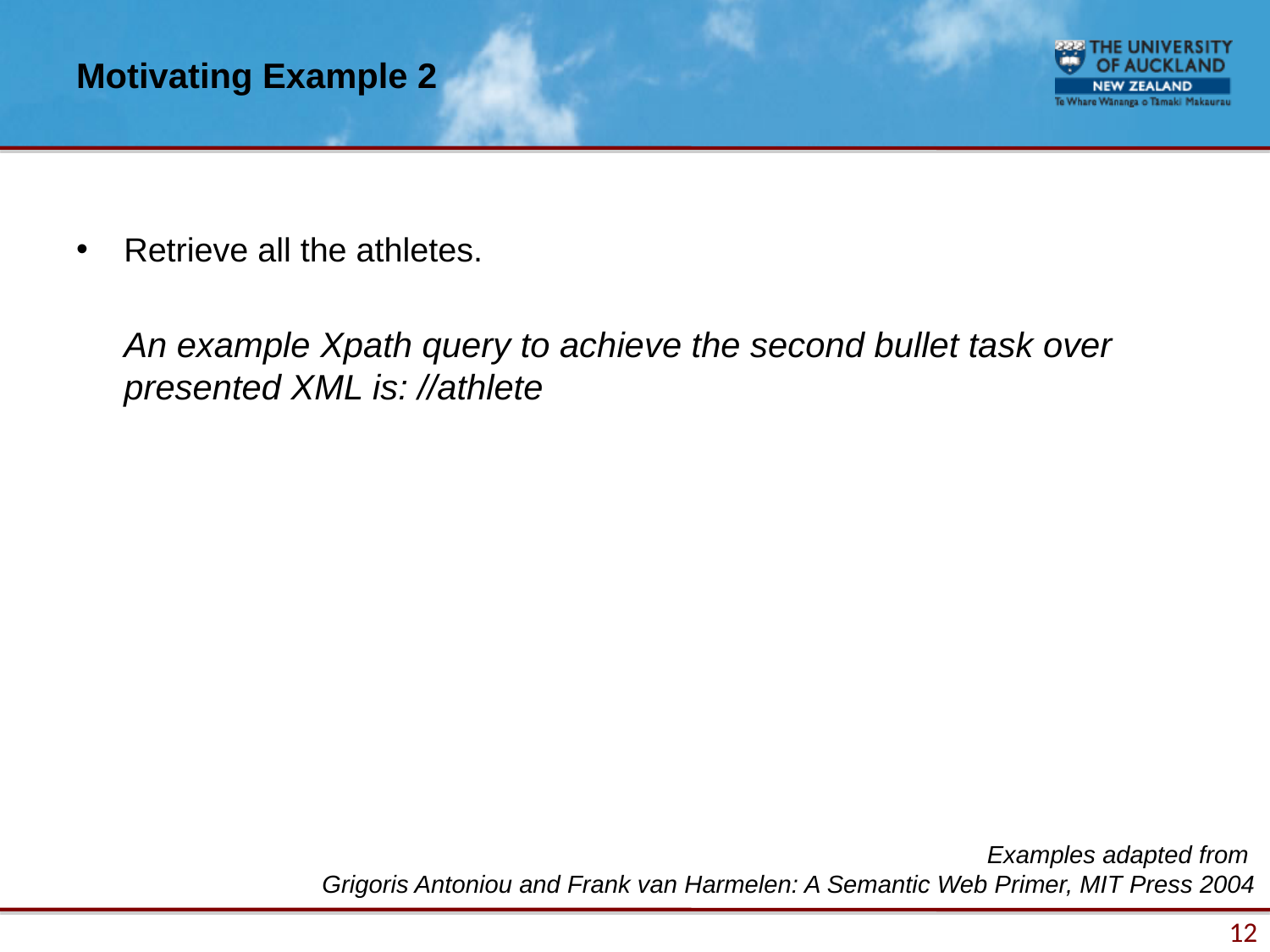

# Motivating Example 2
Retrieve all the athletes.

	An example Xpath query to achieve the second bullet task over presented XML is: //athlete
Examples adapted from
Grigoris Antoniou and Frank van Harmelen: A Semantic Web Primer, MIT Press 2004